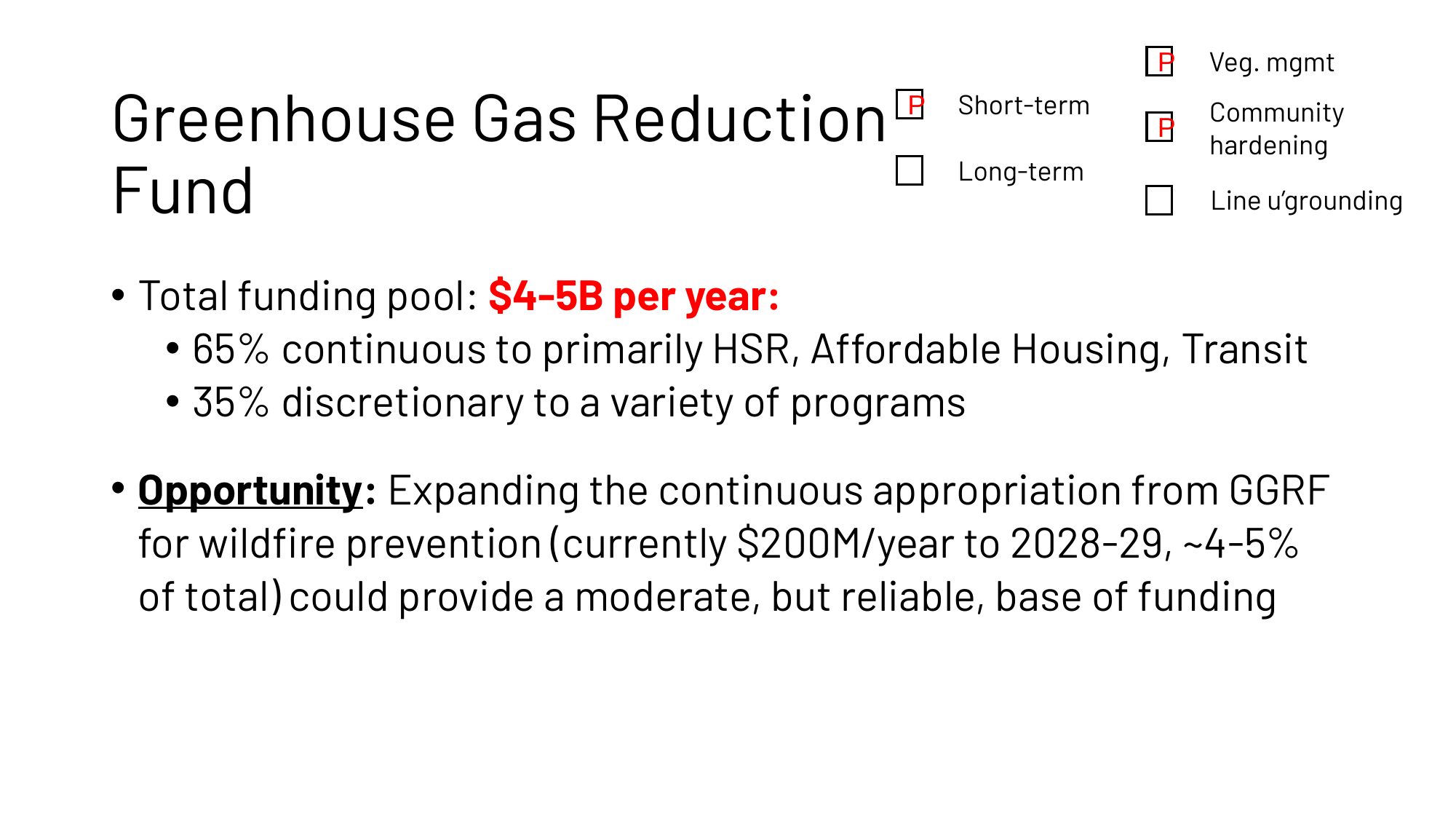

Veg. mgmt
P
# Greenhouse Gas Reduction Fund
Short-term
P
Community hardening
P
Long-term

Line u’grounding

Total funding pool: $4-5B per year:
65% continuous to primarily HSR, Affordable Housing, Transit
35% discretionary to a variety of programs
Opportunity: Expanding the continuous appropriation from GGRF for wildfire prevention (currently $200M/year to 2028-29, ~4-5% of total) could provide a moderate, but reliable, base of funding